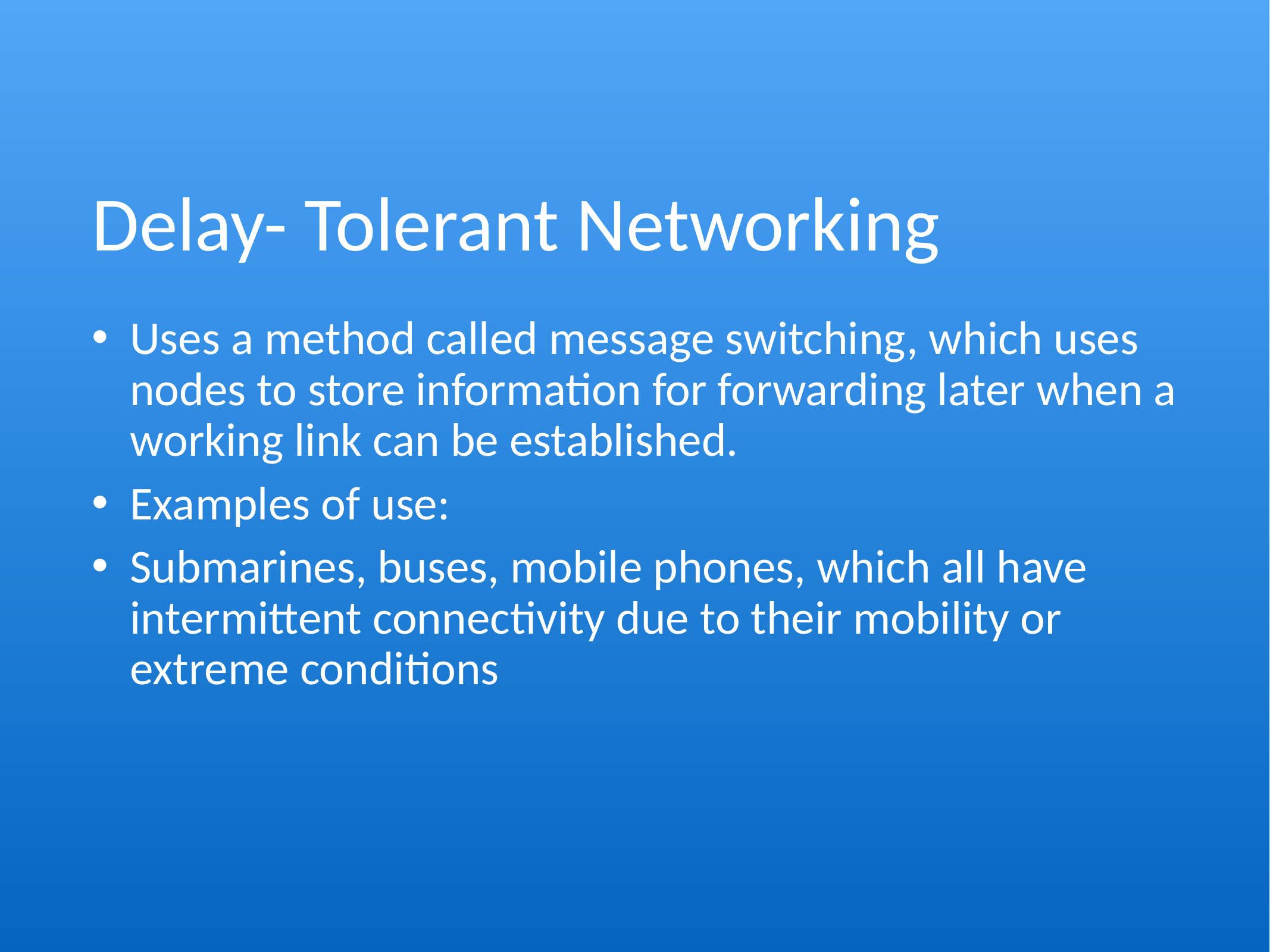

# Delay- Tolerant Networking
Uses a method called message switching, which uses nodes to store information for forwarding later when a working link can be established.
Examples of use:
Submarines, buses, mobile phones, which all have intermittent connectivity due to their mobility or extreme conditions